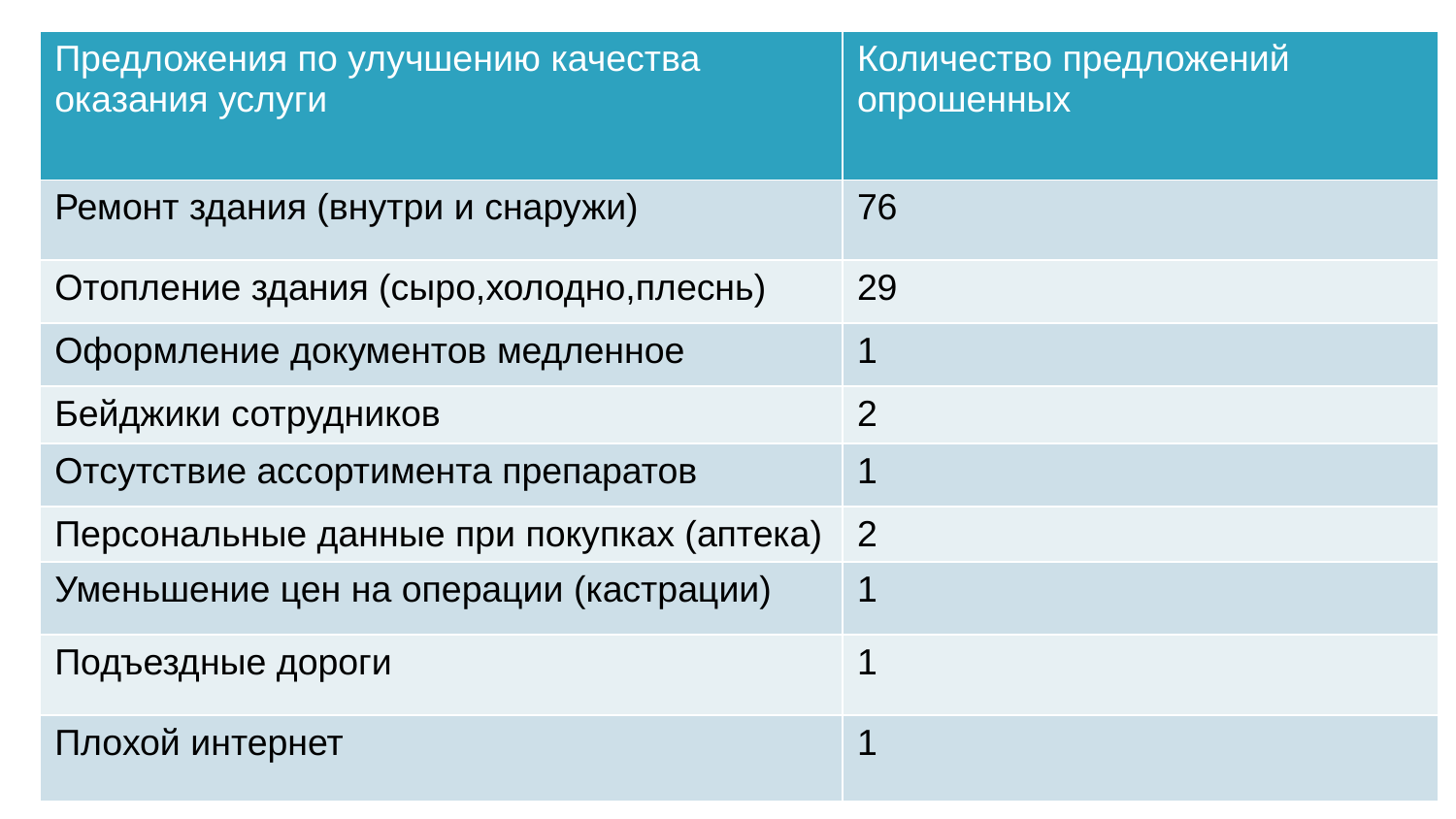

| Предложения по улучшению качества оказания услуги | Количество предложений опрошенных |
| --- | --- |
| Ремонт здания (внутри и снаружи) | 76 |
| Отопление здания (сыро,холодно,плеснь) | 29 |
| Оформление документов медленное | 1 |
| Бейджики сотрудников | 2 |
| Отсутствие ассортимента препаратов | 1 |
| Персональные данные при покупках (аптека) | 2 |
| Уменьшение цен на операции (кастрации) | 1 |
| Подъездные дороги | 1 |
| Плохой интернет | 1 |